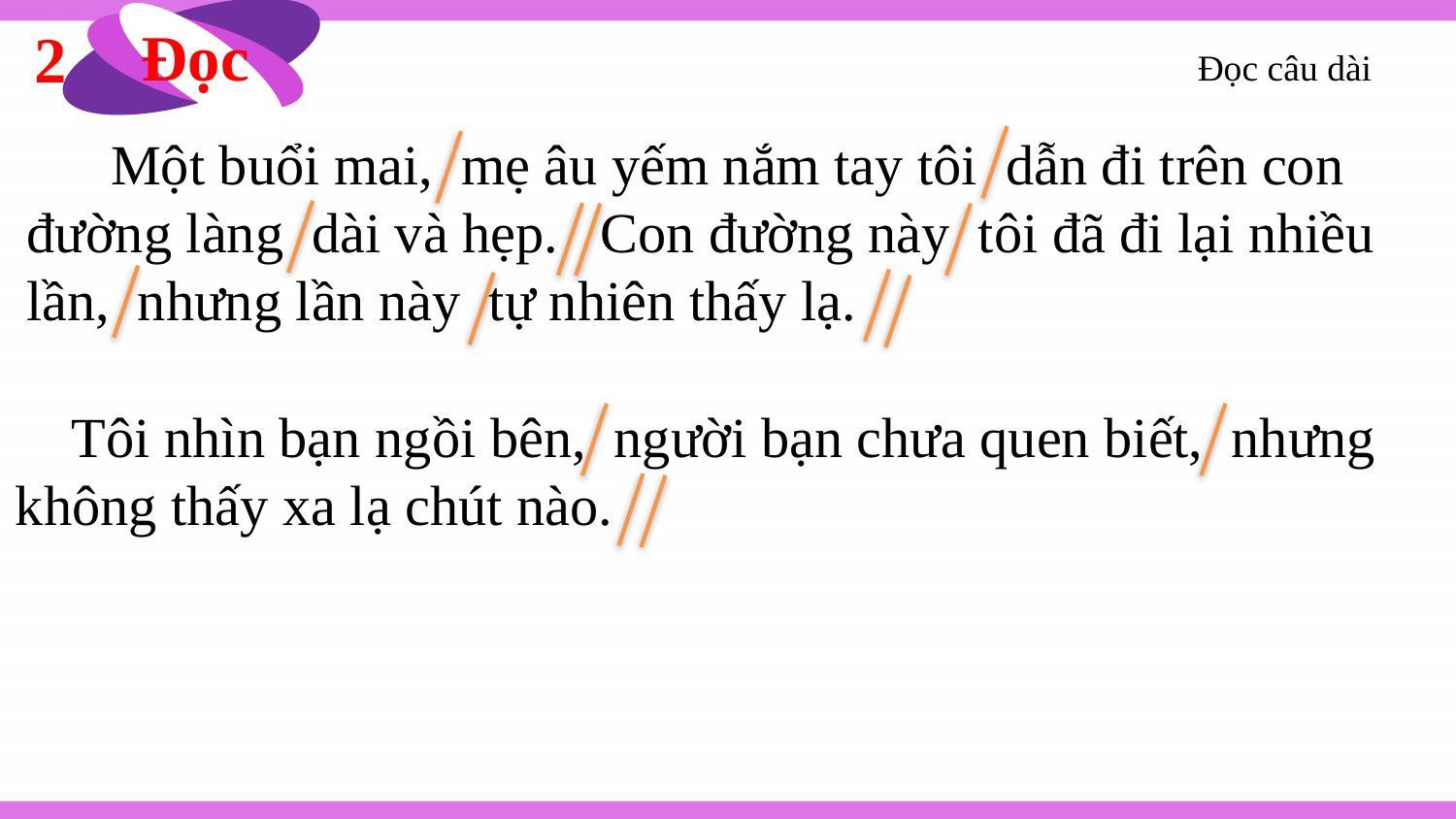

Đọc

2
Đọc câu dài
      Một buổi mai,  mẹ âu yếm nắm tay tôi  dẫn đi trên con đường làng  dài và hẹp.   Con đường này  tôi đã đi lại nhiều lần,  nhưng lần này  tự nhiên thấy lạ.
    Tôi nhìn bạn ngồi bên,  người bạn chưa quen biết,  nhưng không thấy xa lạ chút nào.